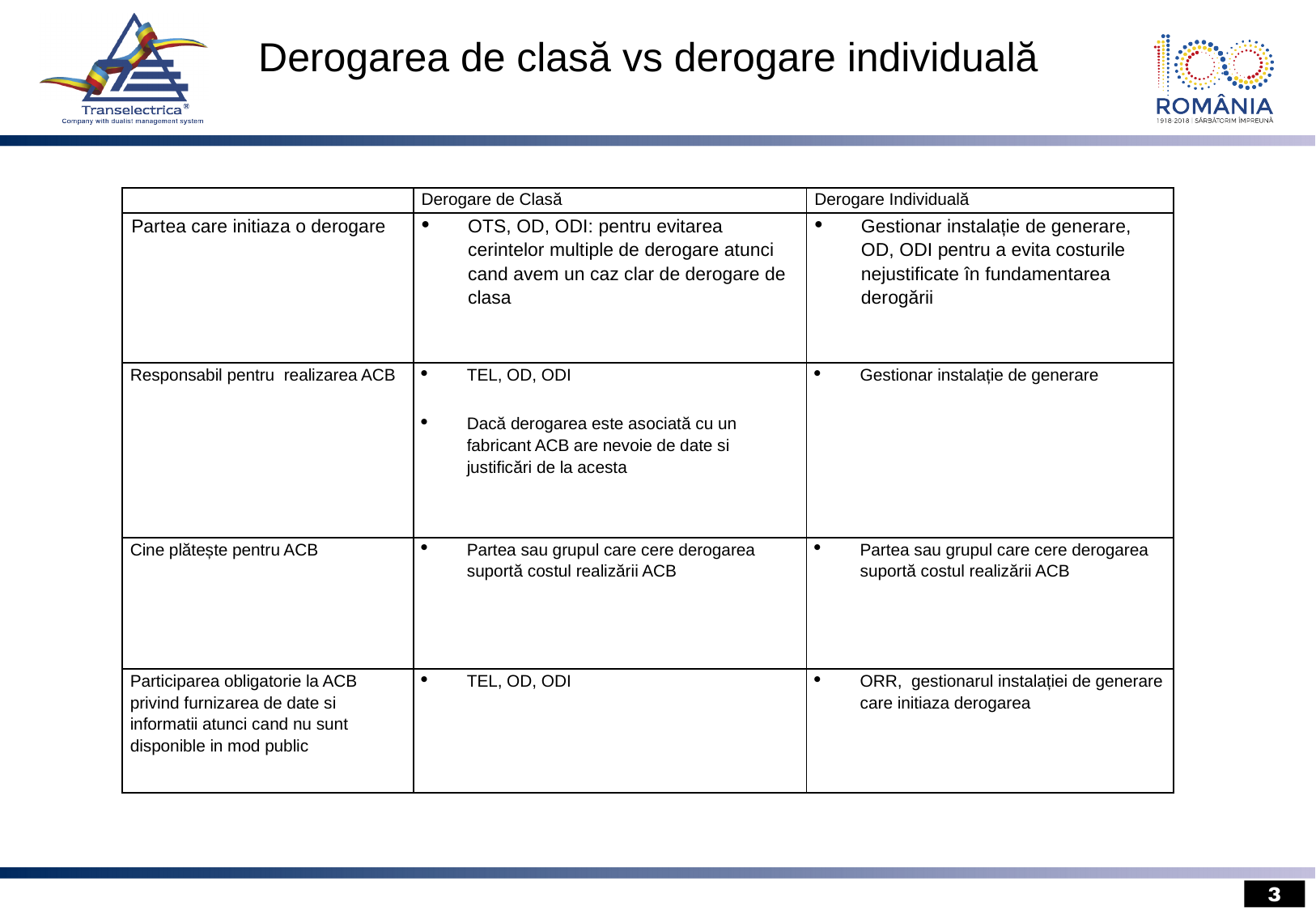

Derogarea de clasă vs derogare individuală
|  | Derogare de Clasă | Derogare Individuală |
| --- | --- | --- |
| Partea care initiaza o derogare | OTS, OD, ODI: pentru evitarea cerintelor multiple de derogare atunci cand avem un caz clar de derogare de clasa | Gestionar instalație de generare, OD, ODI pentru a evita costurile nejustificate în fundamentarea derogării |
| Responsabil pentru realizarea ACB | TEL, OD, ODI Dacă derogarea este asociată cu un fabricant ACB are nevoie de date si justificări de la acesta | Gestionar instalație de generare |
| Cine plătește pentru ACB | Partea sau grupul care cere derogarea suportă costul realizării ACB | Partea sau grupul care cere derogarea suportă costul realizării ACB |
| Participarea obligatorie la ACB privind furnizarea de date si informatii atunci cand nu sunt disponible in mod public | TEL, OD, ODI | ORR, gestionarul instalației de generare care initiaza derogarea |